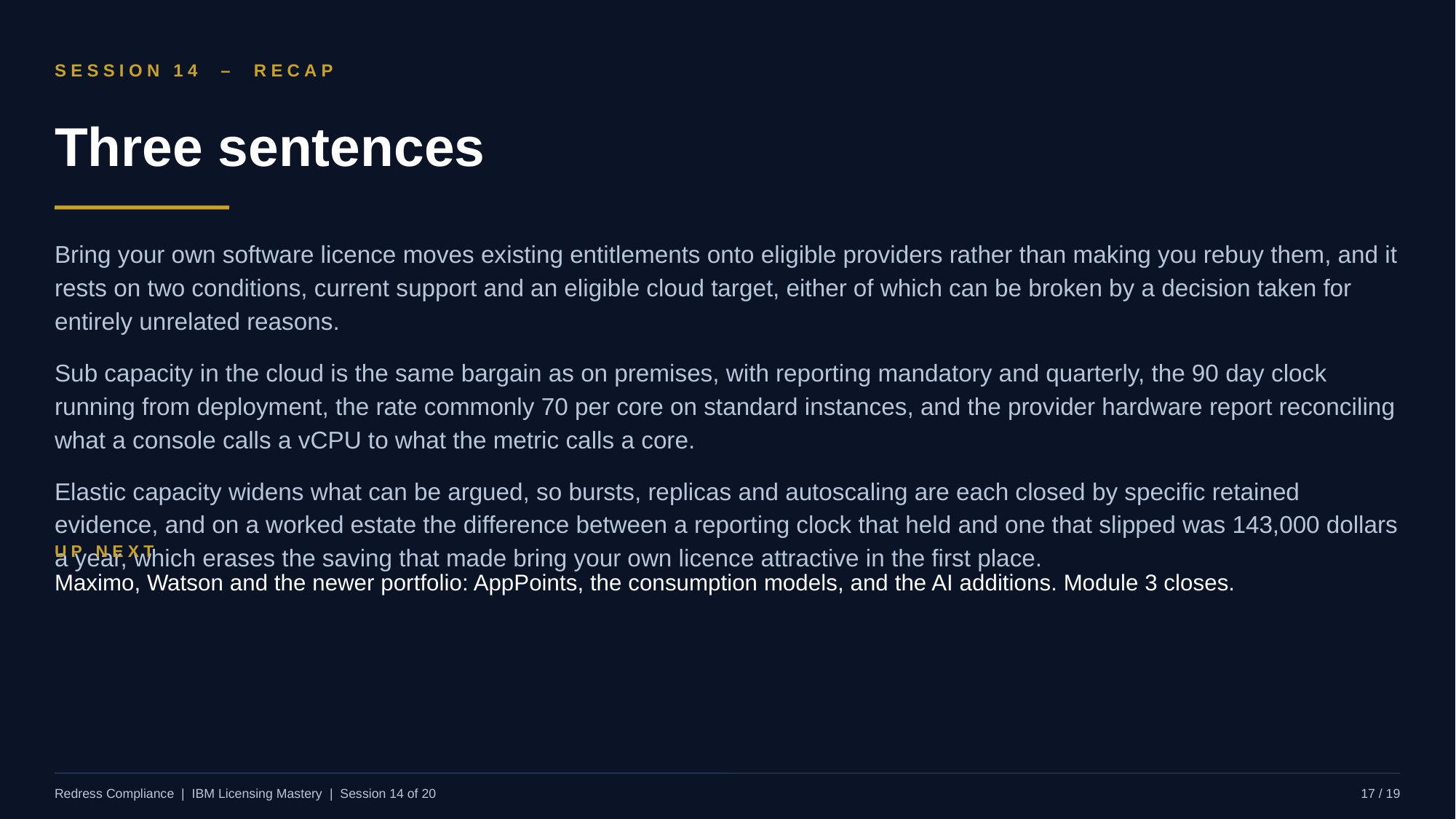

SESSION 14  –  RECAP
Three sentences

Bring your own software licence moves existing entitlements onto eligible providers rather than making you rebuy them, and it rests on two conditions, current support and an eligible cloud target, either of which can be broken by a decision taken for entirely unrelated reasons.
Sub capacity in the cloud is the same bargain as on premises, with reporting mandatory and quarterly, the 90 day clock running from deployment, the rate commonly 70 per core on standard instances, and the provider hardware report reconciling what a console calls a vCPU to what the metric calls a core.
Elastic capacity widens what can be argued, so bursts, replicas and autoscaling are each closed by specific retained evidence, and on a worked estate the difference between a reporting clock that held and one that slipped was 143,000 dollars a year, which erases the saving that made bring your own licence attractive in the first place.
UP NEXT
Maximo, Watson and the newer portfolio: AppPoints, the consumption models, and the AI additions. Module 3 closes.

Redress Compliance  |  IBM Licensing Mastery  |  Session 14 of 20
17 / 19